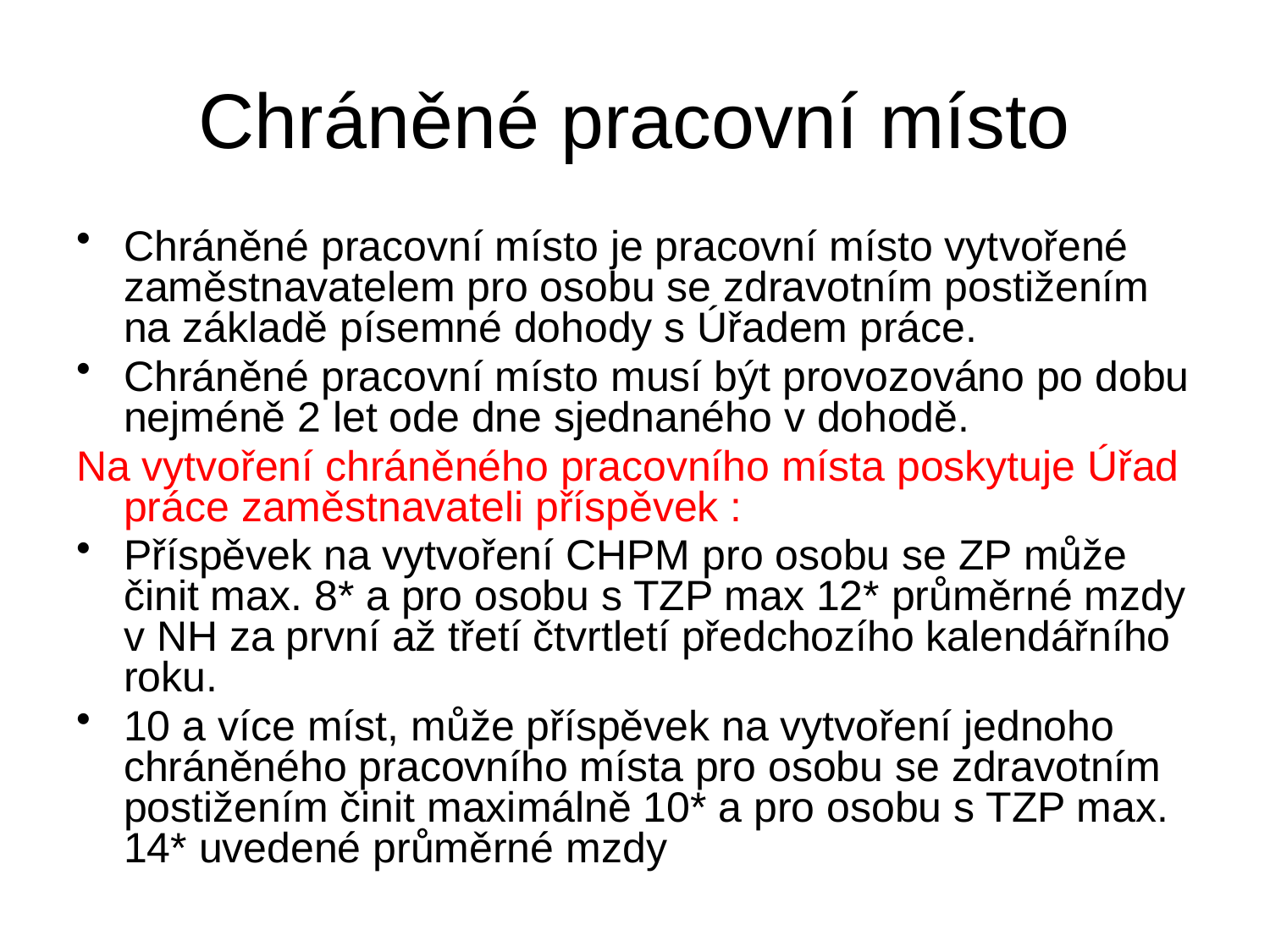

# Chráněné pracovní místo
Chráněné pracovní místo je pracovní místo vytvořené zaměstnavatelem pro osobu se zdravotním postižením na základě písemné dohody s Úřadem práce.
Chráněné pracovní místo musí být provozováno po dobu nejméně 2 let ode dne sjednaného v dohodě.
Na vytvoření chráněného pracovního místa poskytuje Úřad práce zaměstnavateli příspěvek :
Příspěvek na vytvoření CHPM pro osobu se ZP může činit max. 8* a pro osobu s TZP max 12* průměrné mzdy v NH za první až třetí čtvrtletí předchozího kalendářního roku.
10 a více míst, může příspěvek na vytvoření jednoho chráněného pracovního místa pro osobu se zdravotním postižením činit maximálně 10* a pro osobu s TZP max. 14* uvedené průměrné mzdy